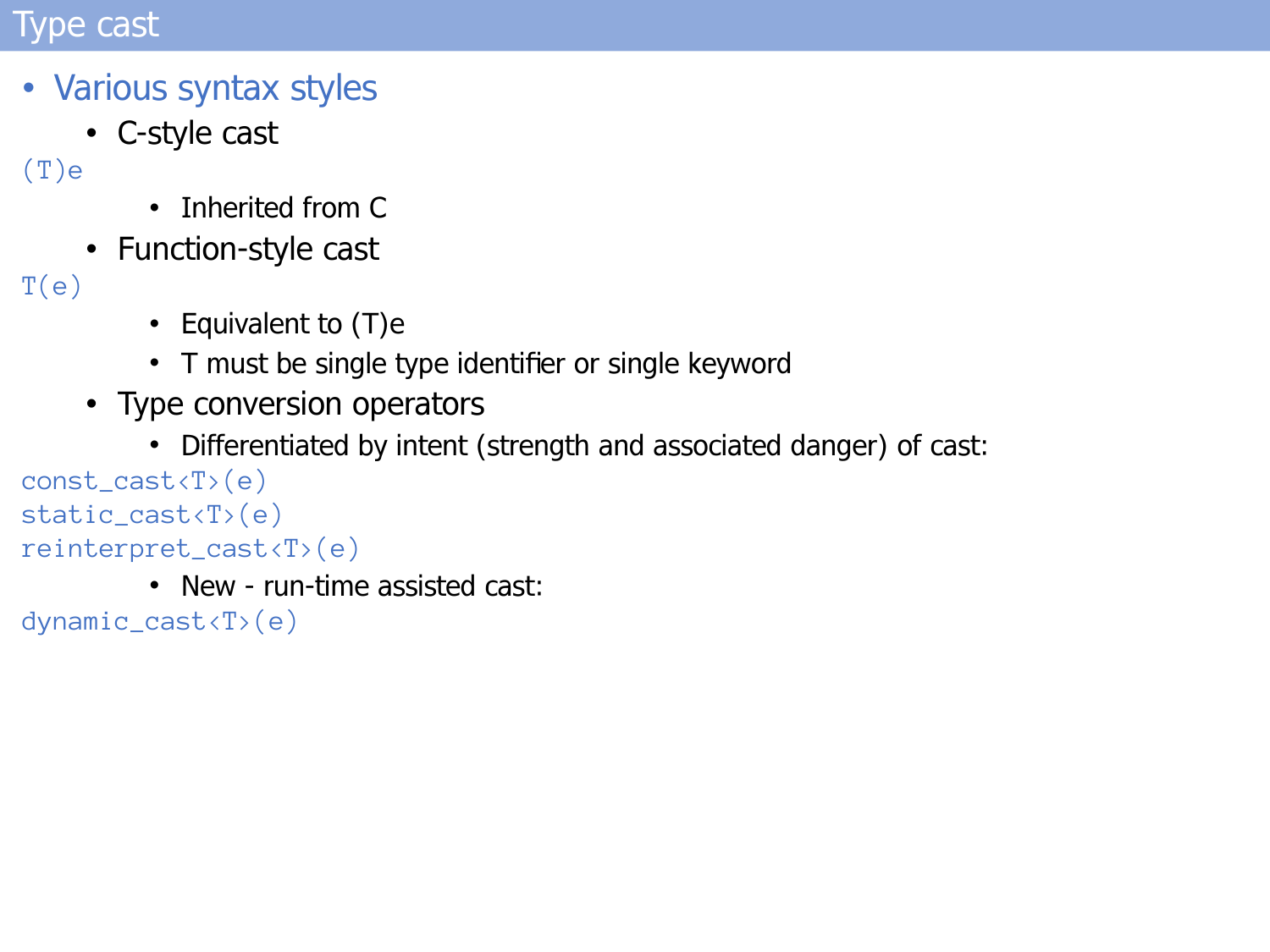

# Type cast
Various syntax styles
C-style cast
(T)e
Inherited from C
Function-style cast
T(e)
Equivalent to (T)e
T must be single type identifier or single keyword
Type conversion operators
Differentiated by intent (strength and associated danger) of cast:
const_cast<T>(e)
static_cast<T>(e)
reinterpret_cast<T>(e)
New - run-time assisted cast:
dynamic_cast<T>(e)